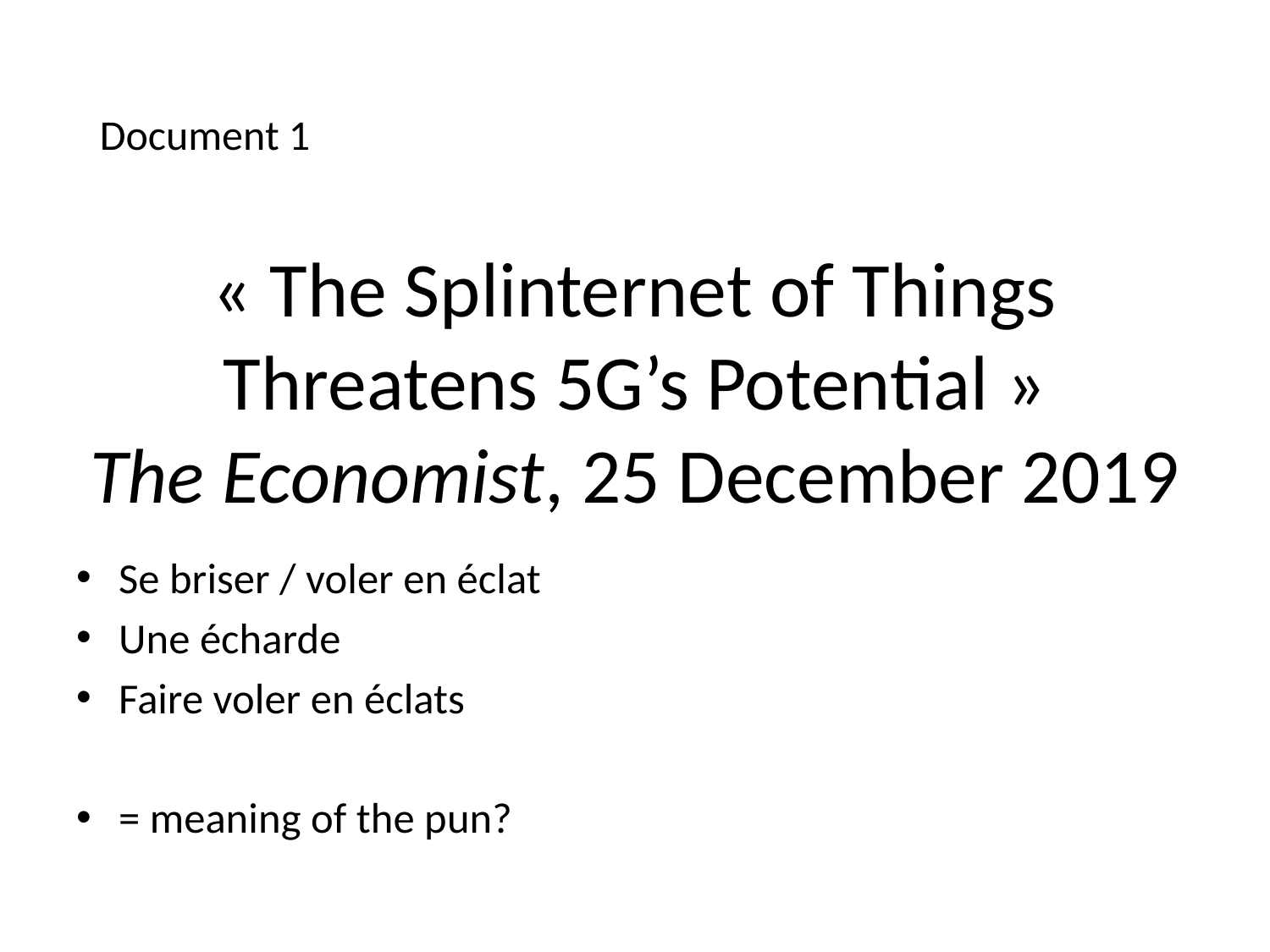

Document 1
# « The Splinternet of Things Threatens 5G’s Potential » The Economist, 25 December 2019

Se briser / voler en éclat
Une écharde
Faire voler en éclats

= meaning of the pun?